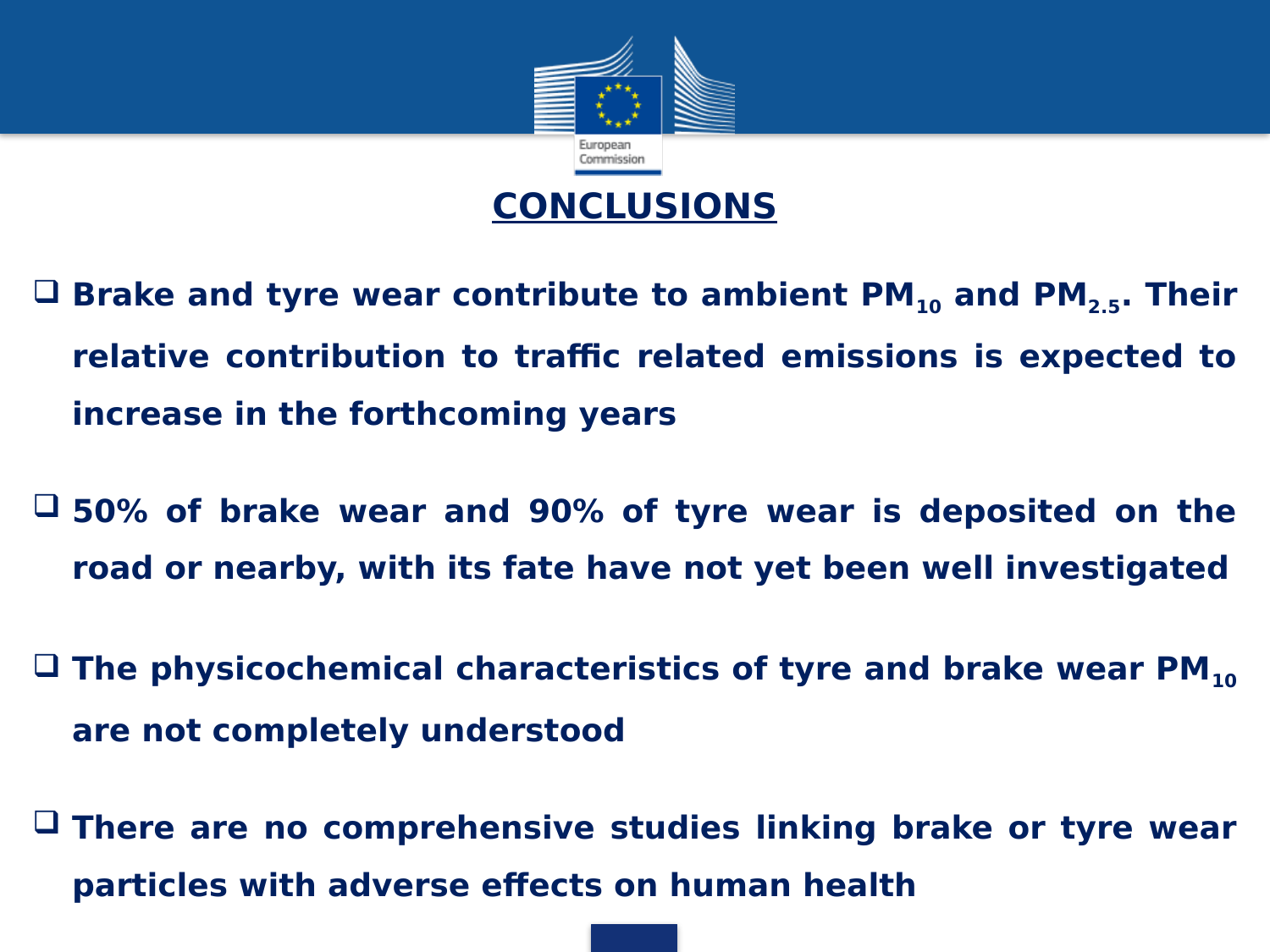

CONCLUSIONS
Brake and tyre wear contribute to ambient PM10 and PM2.5. Their relative contribution to traffic related emissions is expected to increase in the forthcoming years

50% of brake wear and 90% of tyre wear is deposited on the road or nearby, with its fate have not yet been well investigated

The physicochemical characteristics of tyre and brake wear PM10 are not completely understood

There are no comprehensive studies linking brake or tyre wear particles with adverse effects on human health